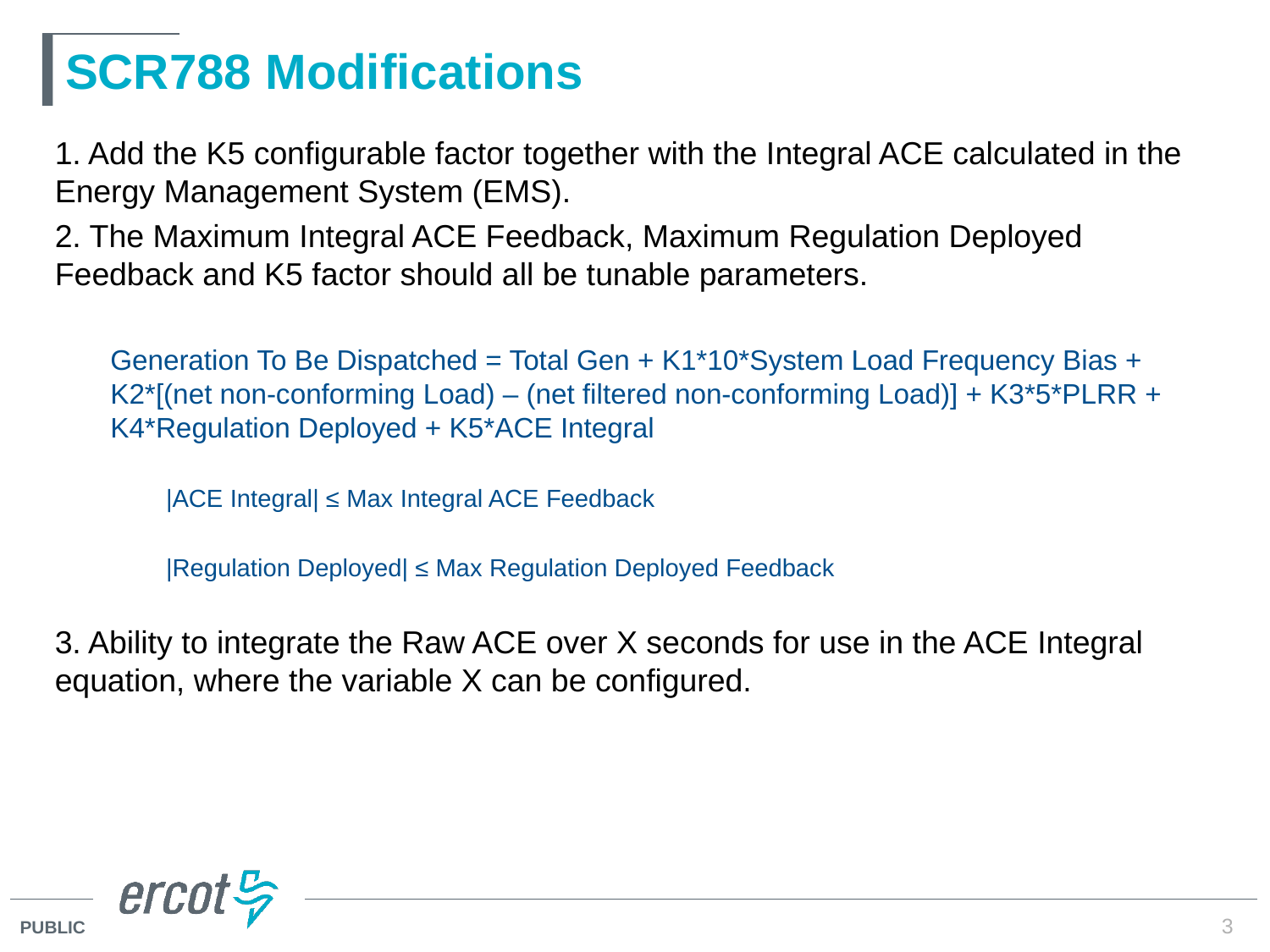

# SCR788 Modifications
1. Add the K5 configurable factor together with the Integral ACE calculated in the Energy Management System (EMS).
2. The Maximum Integral ACE Feedback, Maximum Regulation Deployed Feedback and K5 factor should all be tunable parameters.

Generation To Be Dispatched = Total Gen + K1*10*System Load Frequency Bias + K2*[(net non-conforming Load) – (net filtered non-conforming Load)] + K3*5*PLRR + K4*Regulation Deployed + K5*ACE Integral

|ACE Integral| ≤ Max Integral ACE Feedback

|Regulation Deployed| ≤ Max Regulation Deployed Feedback

3. Ability to integrate the Raw ACE over X seconds for use in the ACE Integral equation, where the variable X can be configured.

3